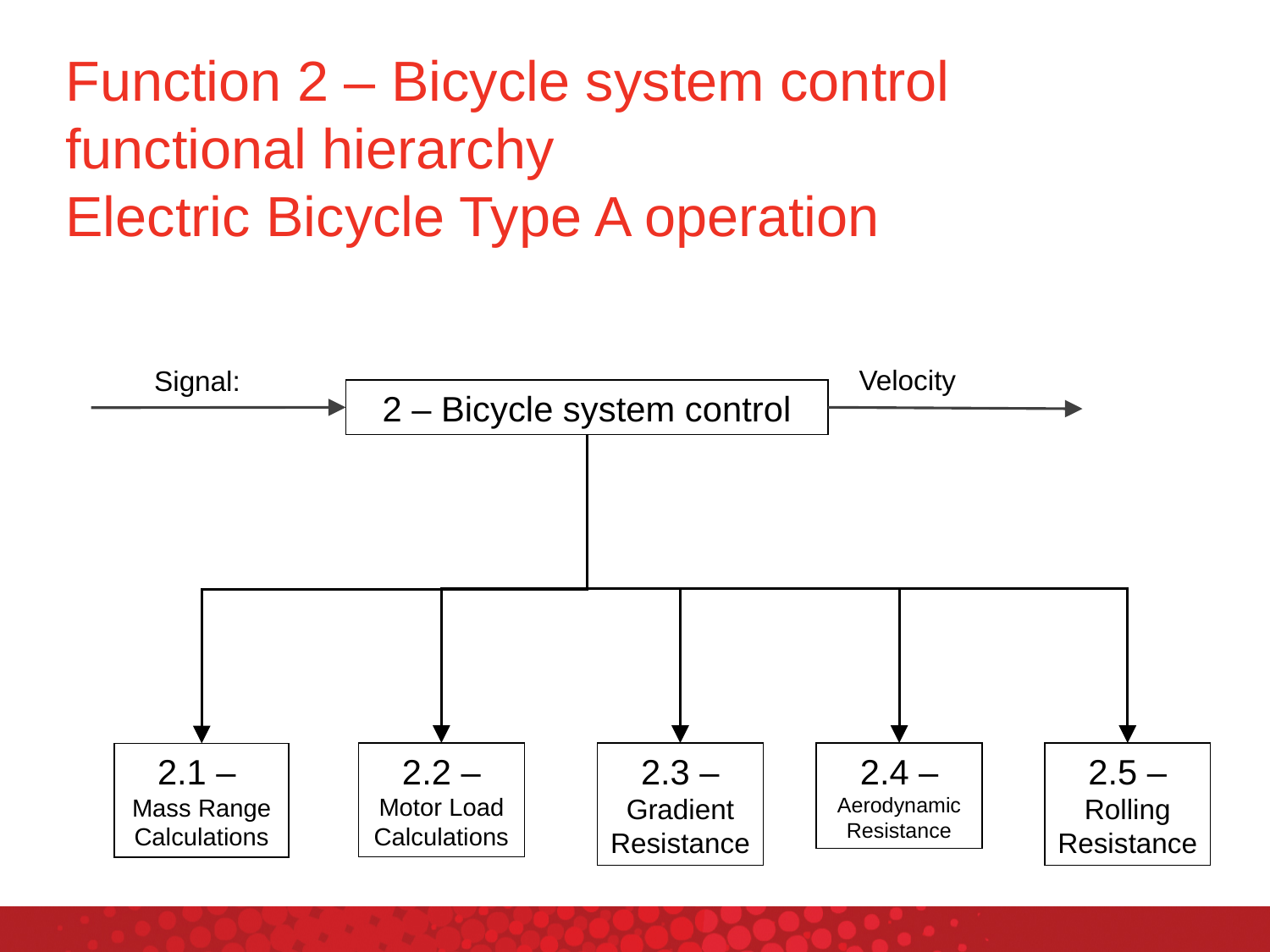

# Function 2 – Bicycle system control functional hierarchy Electric Bicycle Type A operation
Velocity
Signal:
2 – Bicycle system control
2.5 – Rolling Resistance
2.3 – Gradient Resistance
2.4 – Aerodynamic Resistance
2.2 – Motor Load Calculations
2.1 –
Mass Range Calculations